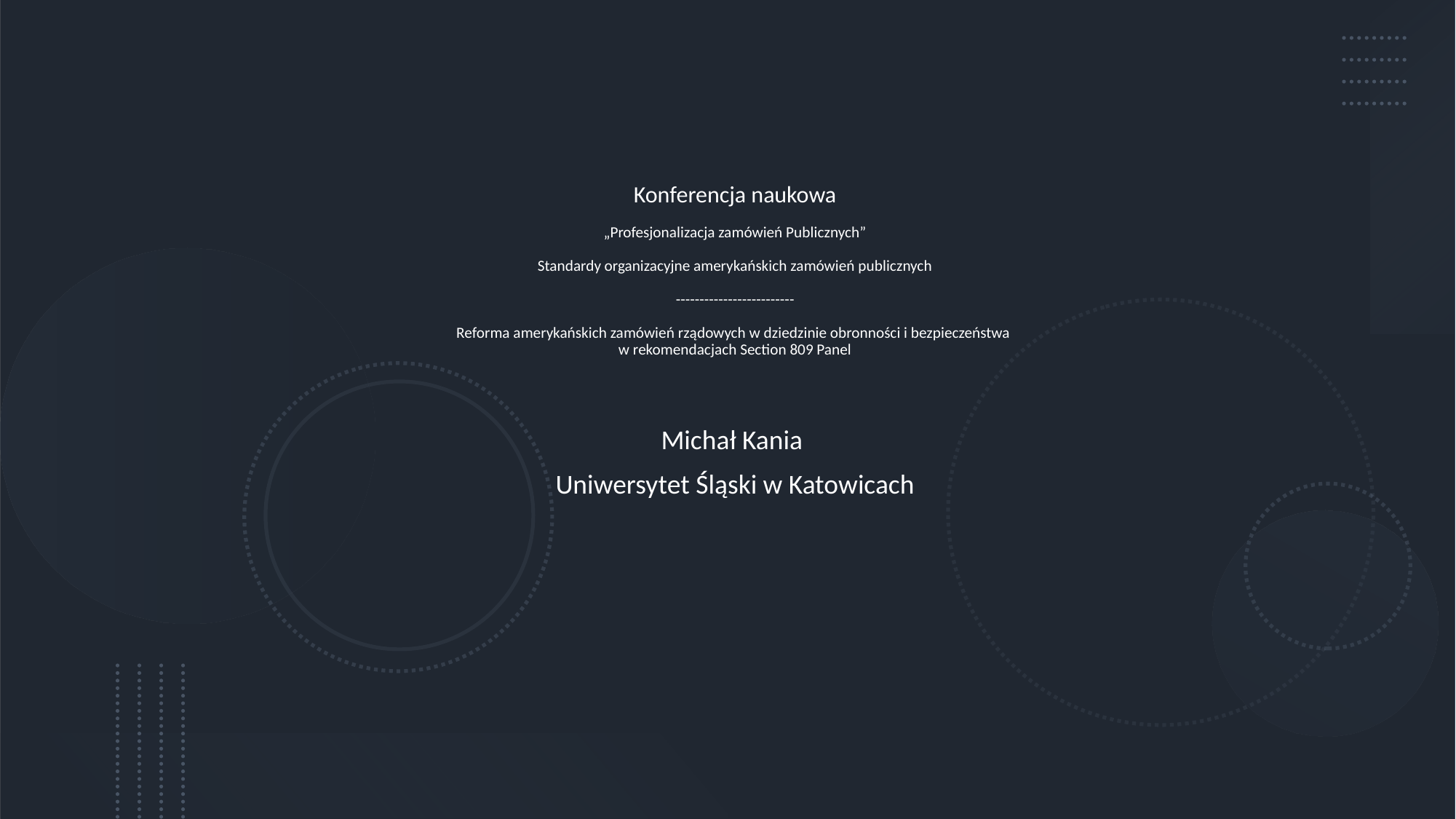

# Konferencja naukowa   „Profesjonalizacja zamówień Publicznych” Standardy organizacyjne amerykańskich zamówień publicznych ------------------------- Reforma amerykańskich zamówień rządowych w dziedzinie obronności i bezpieczeństwa w rekomendacjach Section 809 Panel

Michał Kania
Uniwersytet Śląski w Katowicach